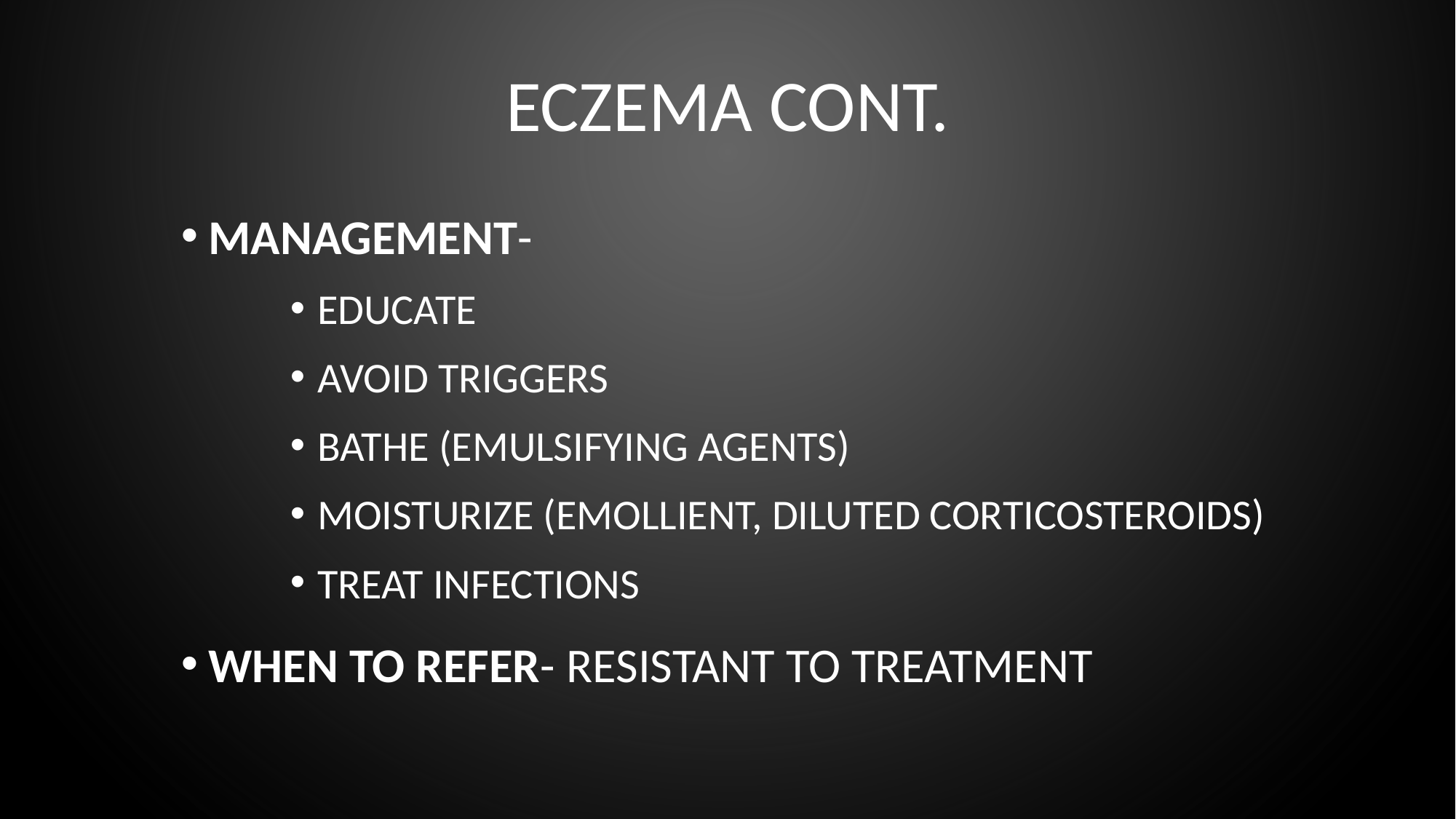

# ECZEMA CONT.
MANAGEMENT-
Educate
avoid triggers
bathe (Emulsifying agents)
moisturize (emollient, diluted corticosteroids)
treat infections
When to refer- resistant to treatment